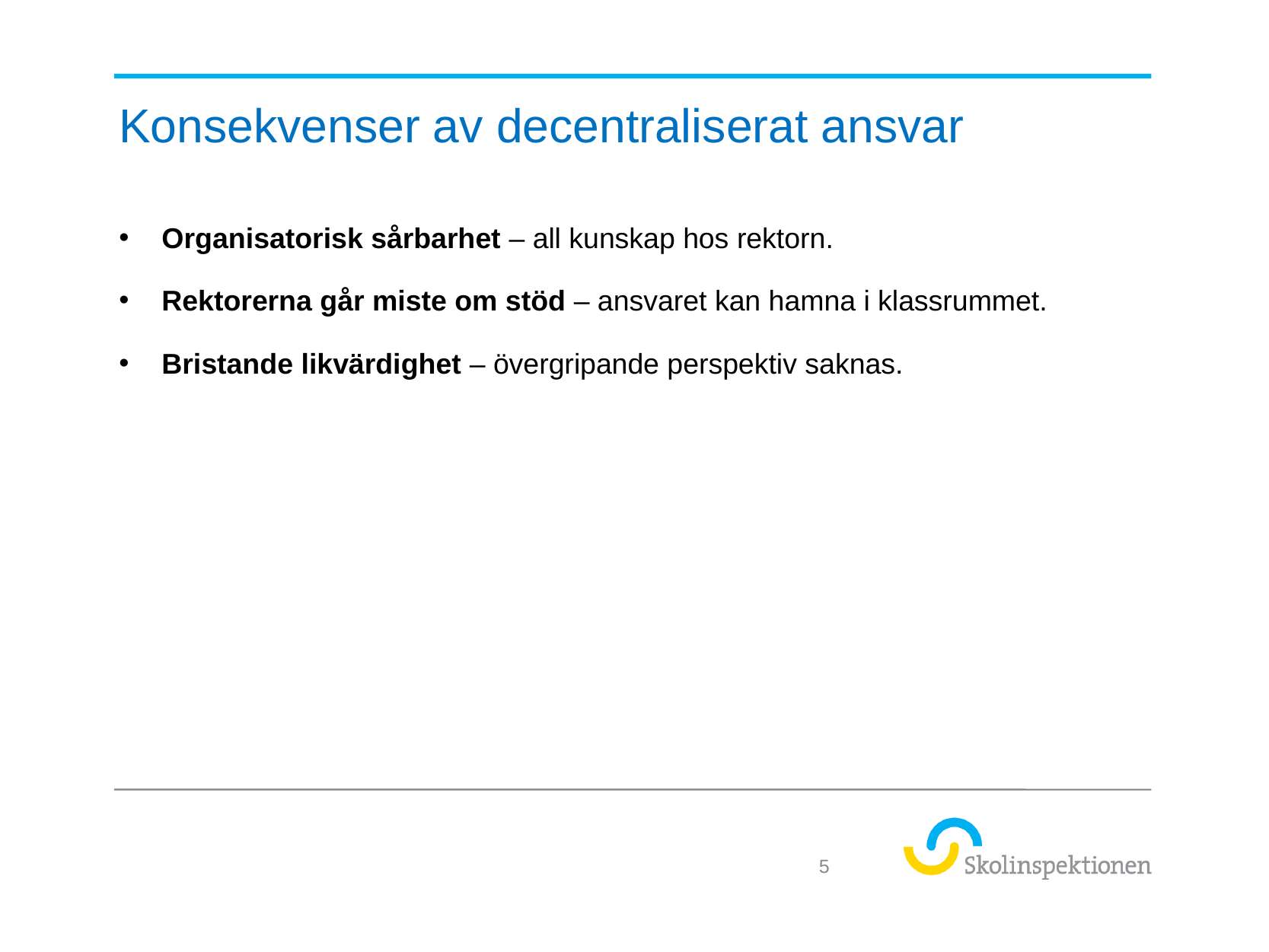

# Konsekvenser av decentraliserat ansvar
Organisatorisk sårbarhet – all kunskap hos rektorn.
Rektorerna går miste om stöd – ansvaret kan hamna i klassrummet.
Bristande likvärdighet – övergripande perspektiv saknas.
5